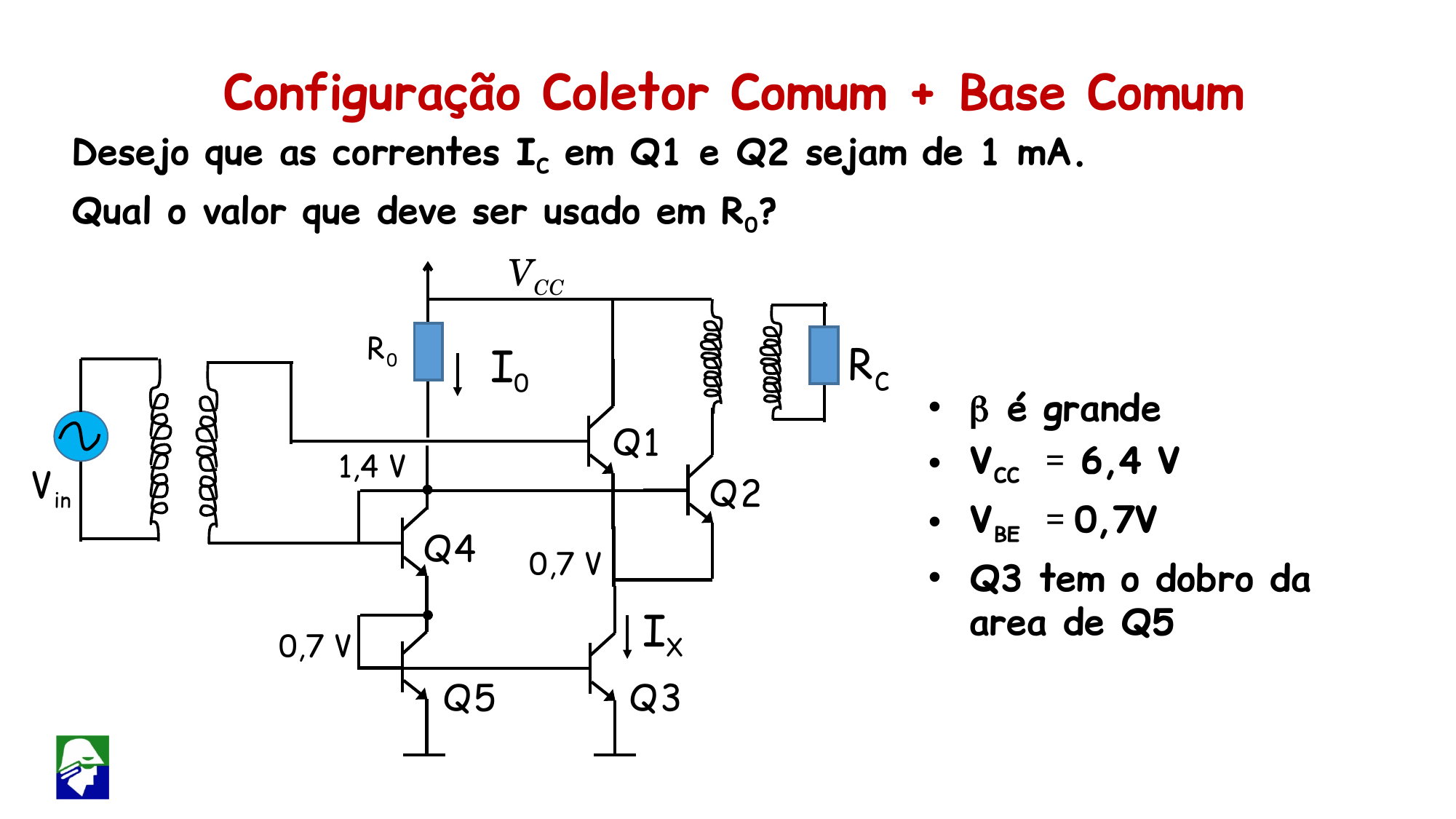

Configuração Coletor Comum + Base Comum
Desejo que as correntes IC em Q1 e Q2 sejam de 1 mA.
Qual o valor que deve ser usado em R0?
VCC

R0
RC
I0

β é grande
VCC  = 6,4 V
VBE  = 0,7V
Q3 tem o dobro da area de Q5

Q1
1,4 V
Vin
Q2

Q4
0,7 V
IX

0,7 V
Q5
Q3
1008